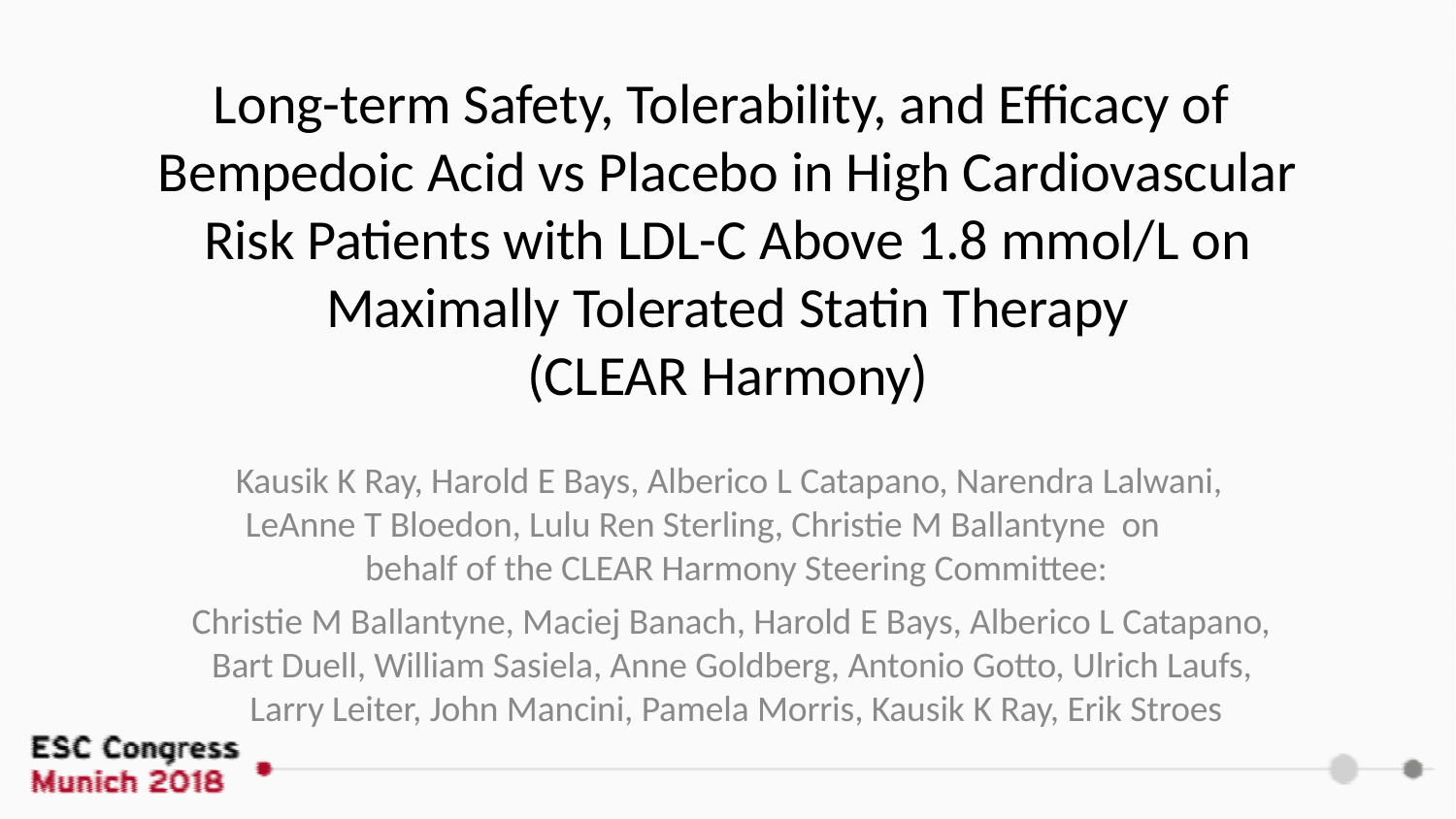

# Long-term Safety, Tolerability, and Efficacy of  Bempedoic Acid vs Placebo in High Cardiovascular  Risk Patients with LDL-C Above 1.8 mmol/L on  Maximally Tolerated Statin Therapy
(CLEAR Harmony)
Kausik K Ray, Harold E Bays, Alberico L Catapano, Narendra Lalwani,
LeAnne T Bloedon, Lulu Ren Sterling, Christie M Ballantyne  on behalf of the CLEAR Harmony Steering Committee:
Christie M Ballantyne, Maciej Banach, Harold E Bays, Alberico L Catapano,  Bart Duell, William Sasiela, Anne Goldberg, Antonio Gotto, Ulrich Laufs,  Larry Leiter, John Mancini, Pamela Morris, Kausik K Ray, Erik Stroes